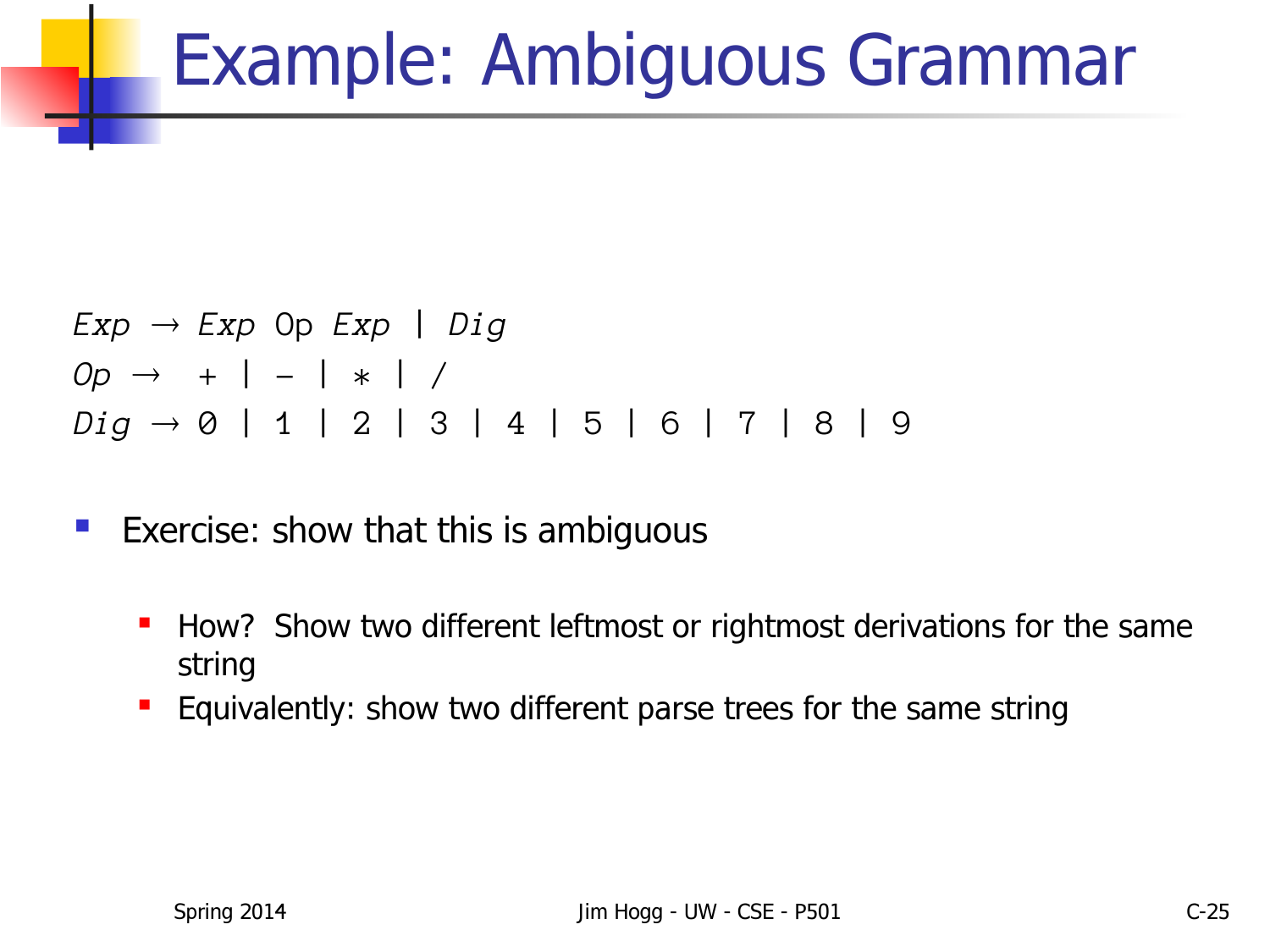

# Example: Ambiguous Grammar
Exp → Exp Op Exp | Dig
Op →  + | - | * | /
Dig → 0 | 1 | 2 | 3 | 4 | 5 | 6 | 7 | 8 | 9

Exercise: show that this is ambiguous

How?  Show two different leftmost or rightmost derivations for the same string
Equivalently: show two different parse trees for the same string
C-25
Spring 2014
Jim Hogg - UW - CSE - P501